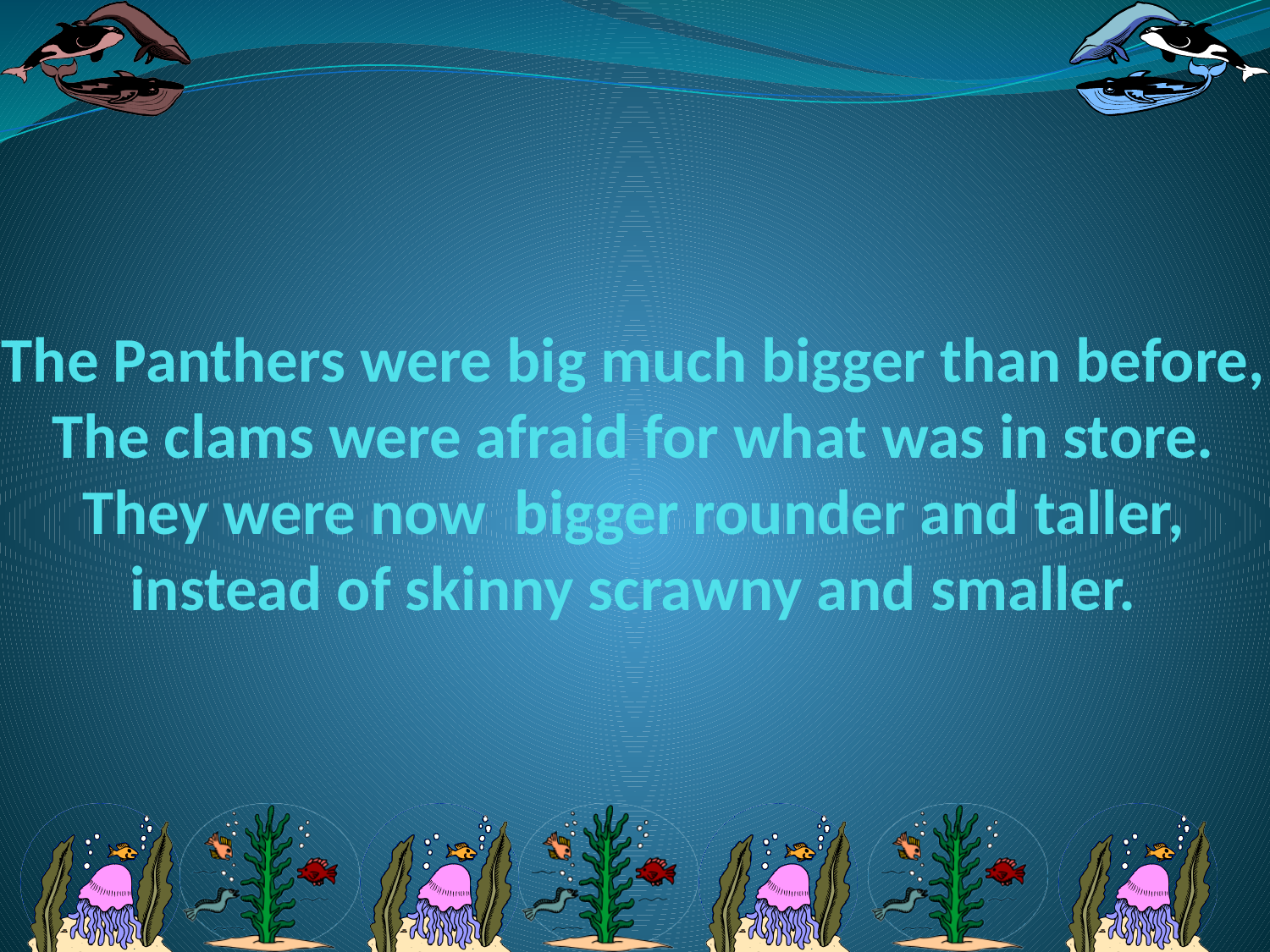

# The Panthers were big much bigger than before, The clams were afraid for what was in store. They were now  bigger rounder and taller, instead of skinny scrawny and smaller.